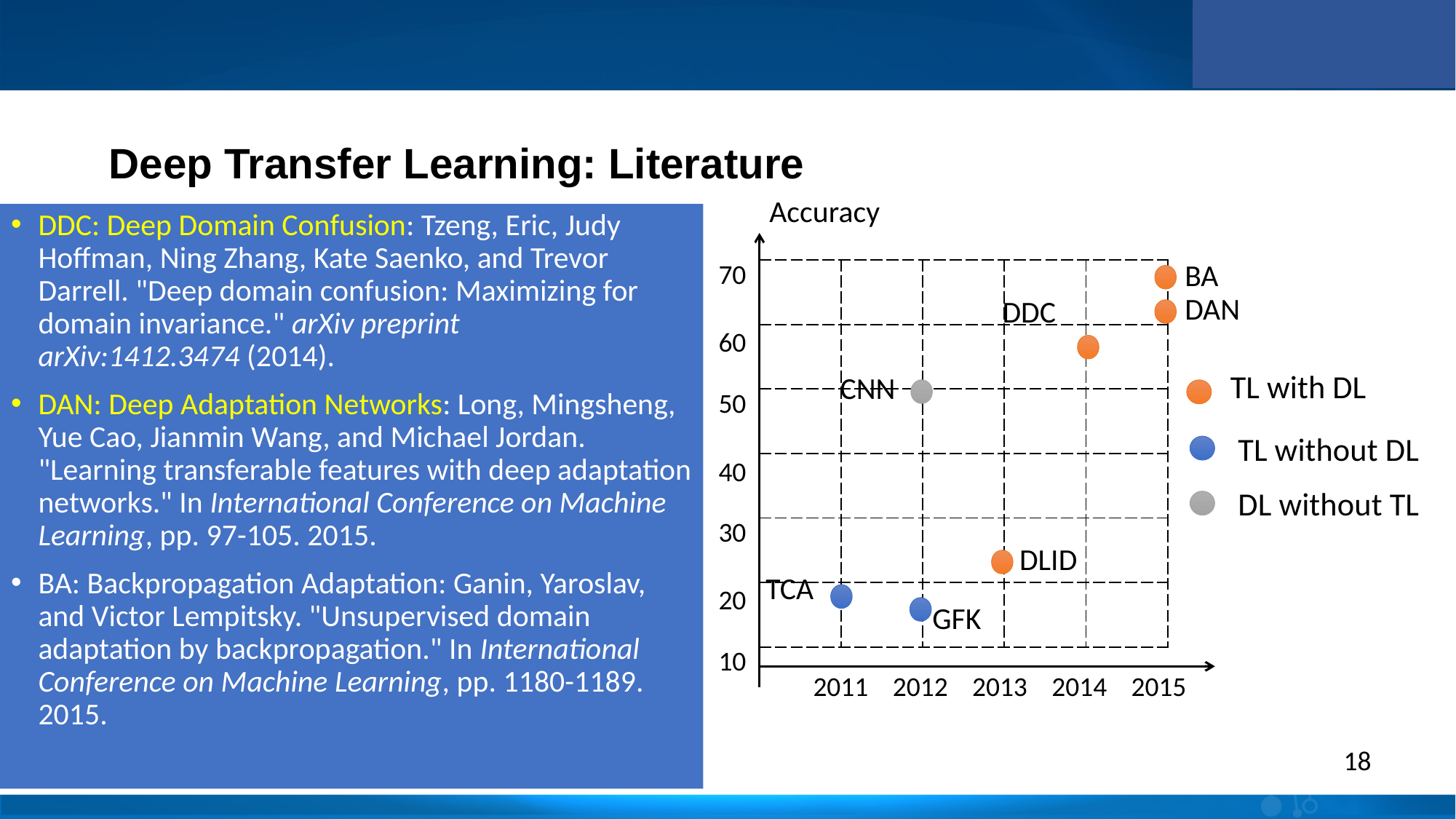

Deep Transfer Learning: Literature
Accuracy
DDC: Deep Domain Confusion: Tzeng, Eric, Judy Hoffman, Ning Zhang, Kate Saenko, and Trevor Darrell. "Deep domain confusion: Maximizing for domain invariance." arXiv preprint arXiv:1412.3474 (2014).
DAN: Deep Adaptation Networks: Long, Mingsheng, Yue Cao, Jianmin Wang, and Michael Jordan. "Learning transferable features with deep adaptation networks." In International Conference on Machine Learning, pp. 97-105. 2015.
BA: Backpropagation Adaptation: Ganin, Yaroslav, and Victor Lempitsky. "Unsupervised domain adaptation by backpropagation." In International Conference on Machine Learning, pp. 1180-1189. 2015.
BA
70
|  |  |  |  |  |
| --- | --- | --- | --- | --- |
|  |  |  |  |  |
|  |  |  |  |  |
|  |  |  |  |  |
|  |  |  |  |  |
|  |  |  |  |  |

DAN
DDC

60

TL with DL
CNN

50
TL without DL

40
DL without TL

30
DLID

TCA
20

GFK

10
2012
2013
2014
2015
2011